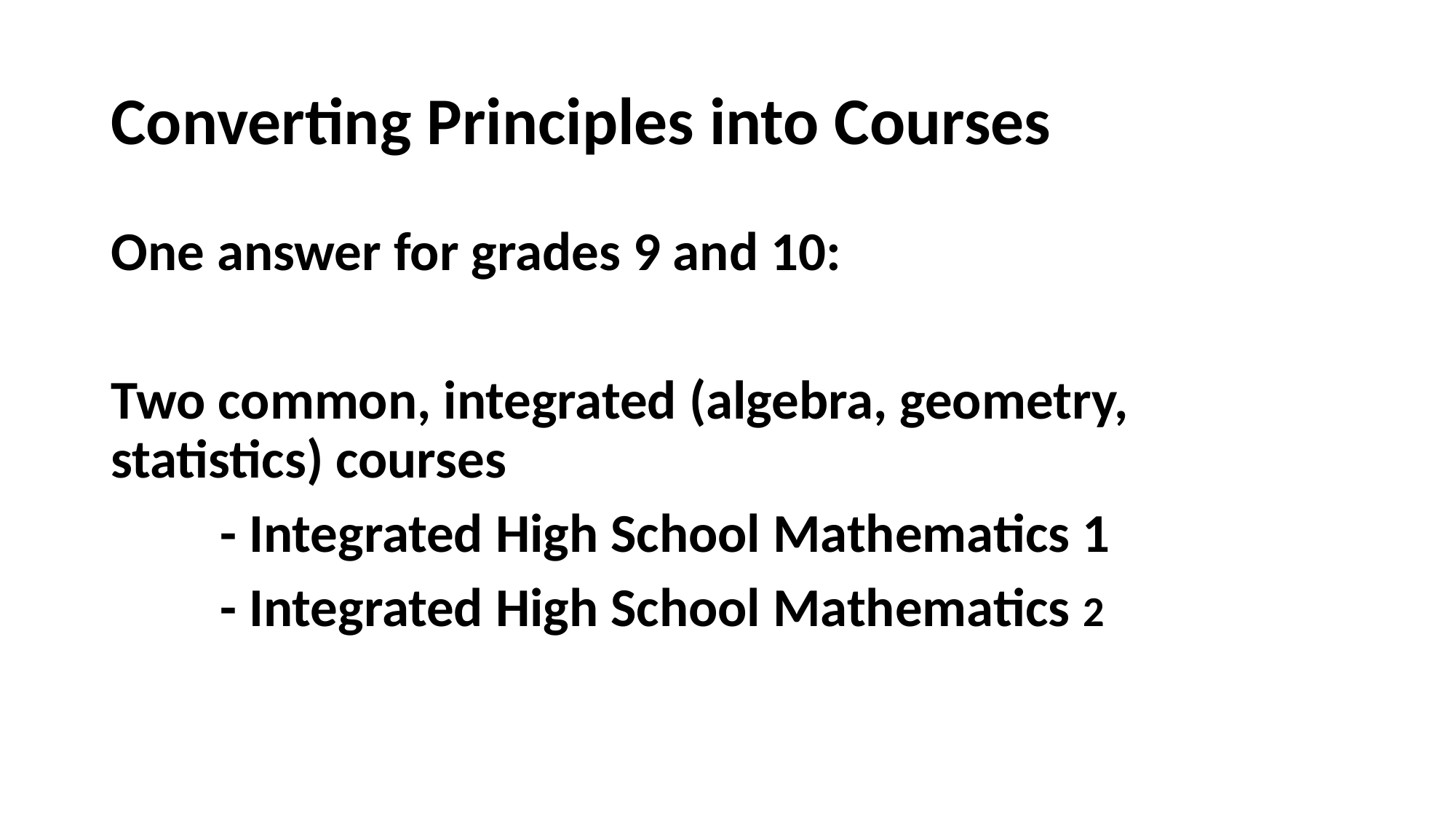

# Converting Principles into Courses
One answer for grades 9 and 10:

Two common, integrated (algebra, geometry, statistics) courses
	- Integrated High School Mathematics 1
	- Integrated High School Mathematics 2